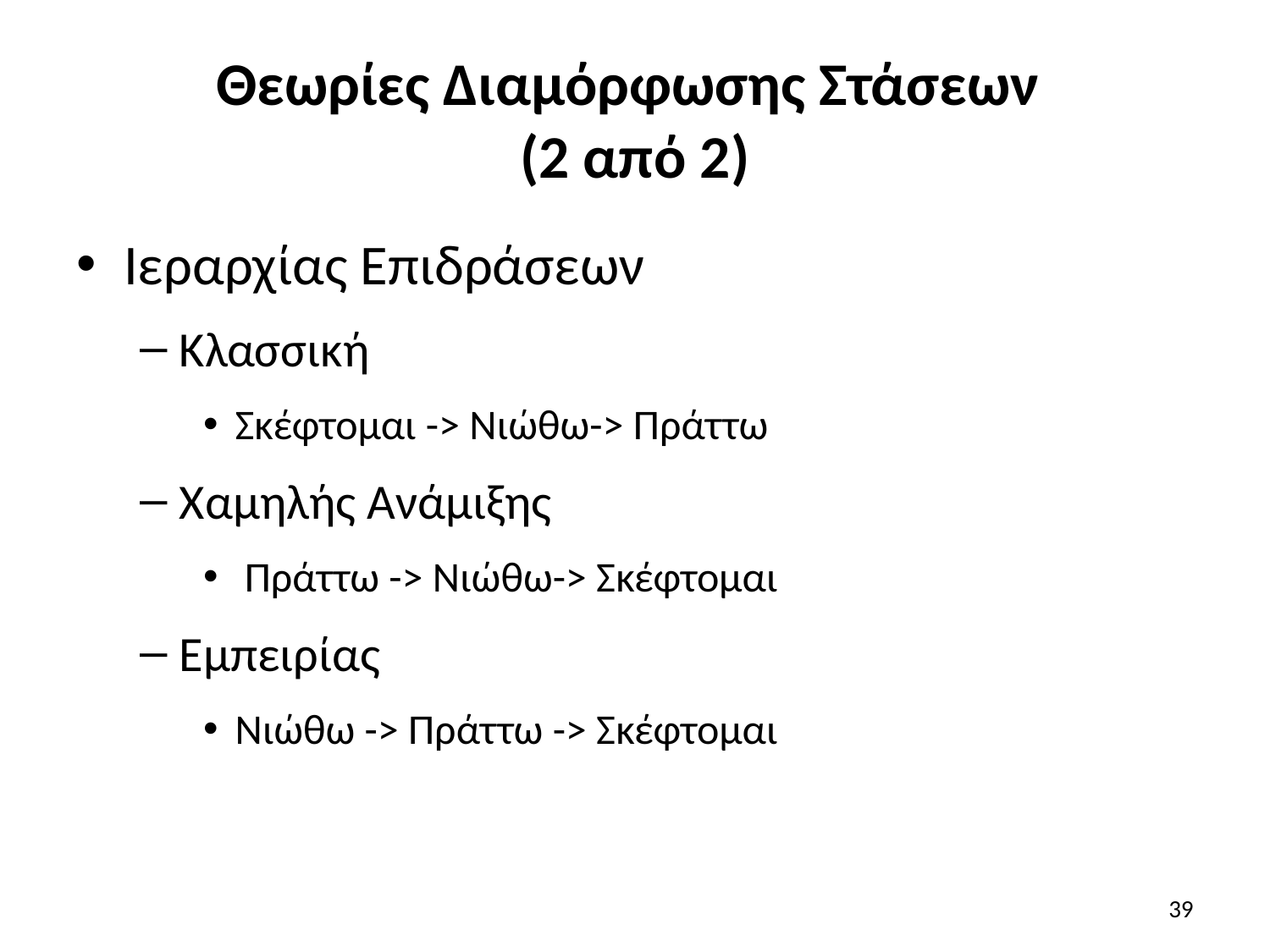

# Θεωρίες Διαμόρφωσης Στάσεων (2 από 2)
Ιεραρχίας Επιδράσεων
Κλασσική
Σκέφτομαι -> Νιώθω-> Πράττω
Χαμηλής Ανάμιξης
 Πράττω -> Νιώθω-> Σκέφτομαι
Εμπειρίας
Νιώθω -> Πράττω -> Σκέφτομαι

39